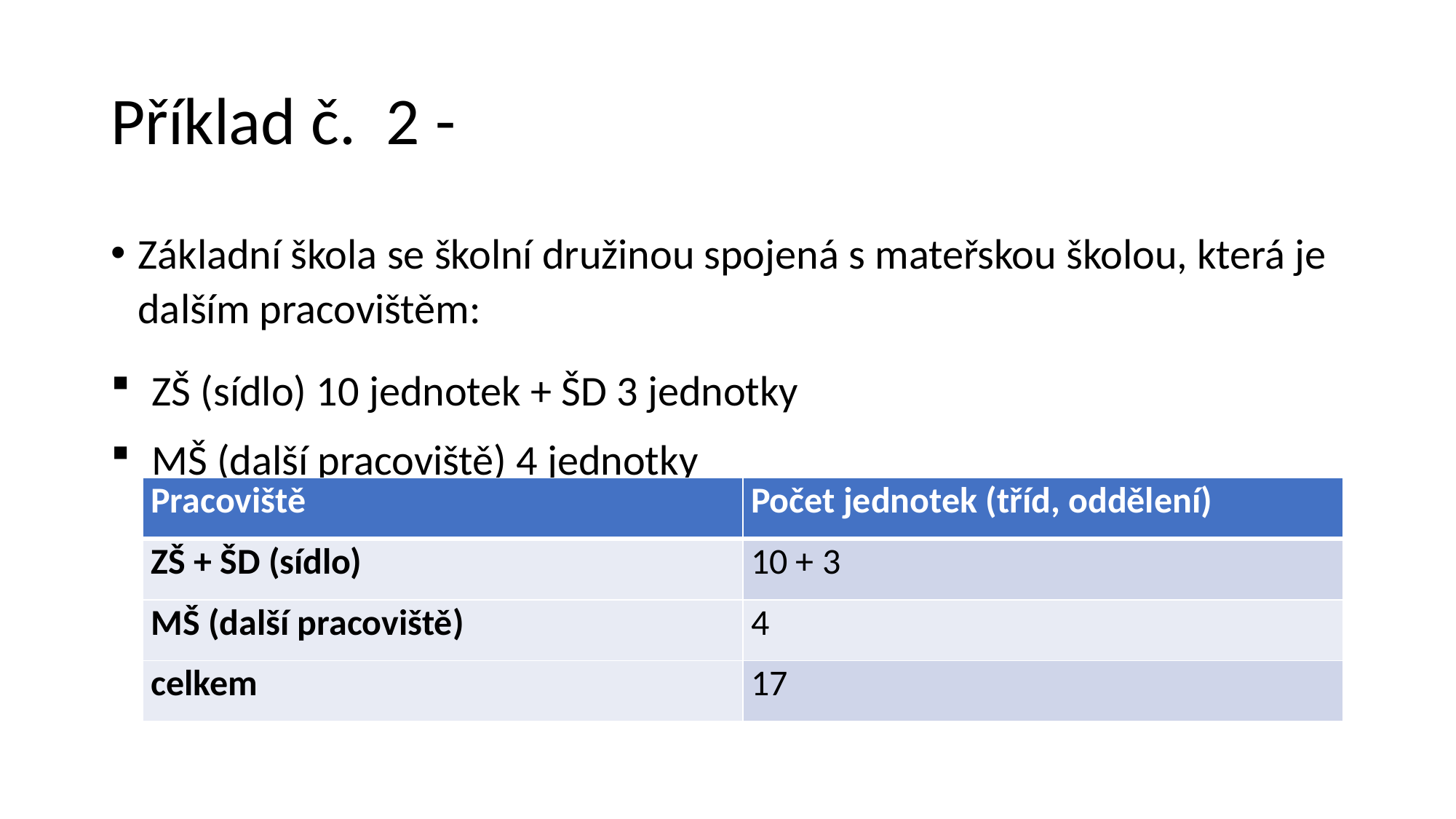

Příklad č.  2 -
Základní škola se školní družinou spojená s mateřskou školou, která je dalším pracovištěm:
ZŠ (sídlo) 10 jednotek + ŠD 3 jednotky
MŠ (další pracoviště) 4 jednotky

| Pracoviště | Počet jednotek (tříd, oddělení) |
| --- | --- |
| ZŠ + ŠD (sídlo) | 10 + 3 |
| MŠ (další pracoviště) | 4 |
| celkem | 17 |